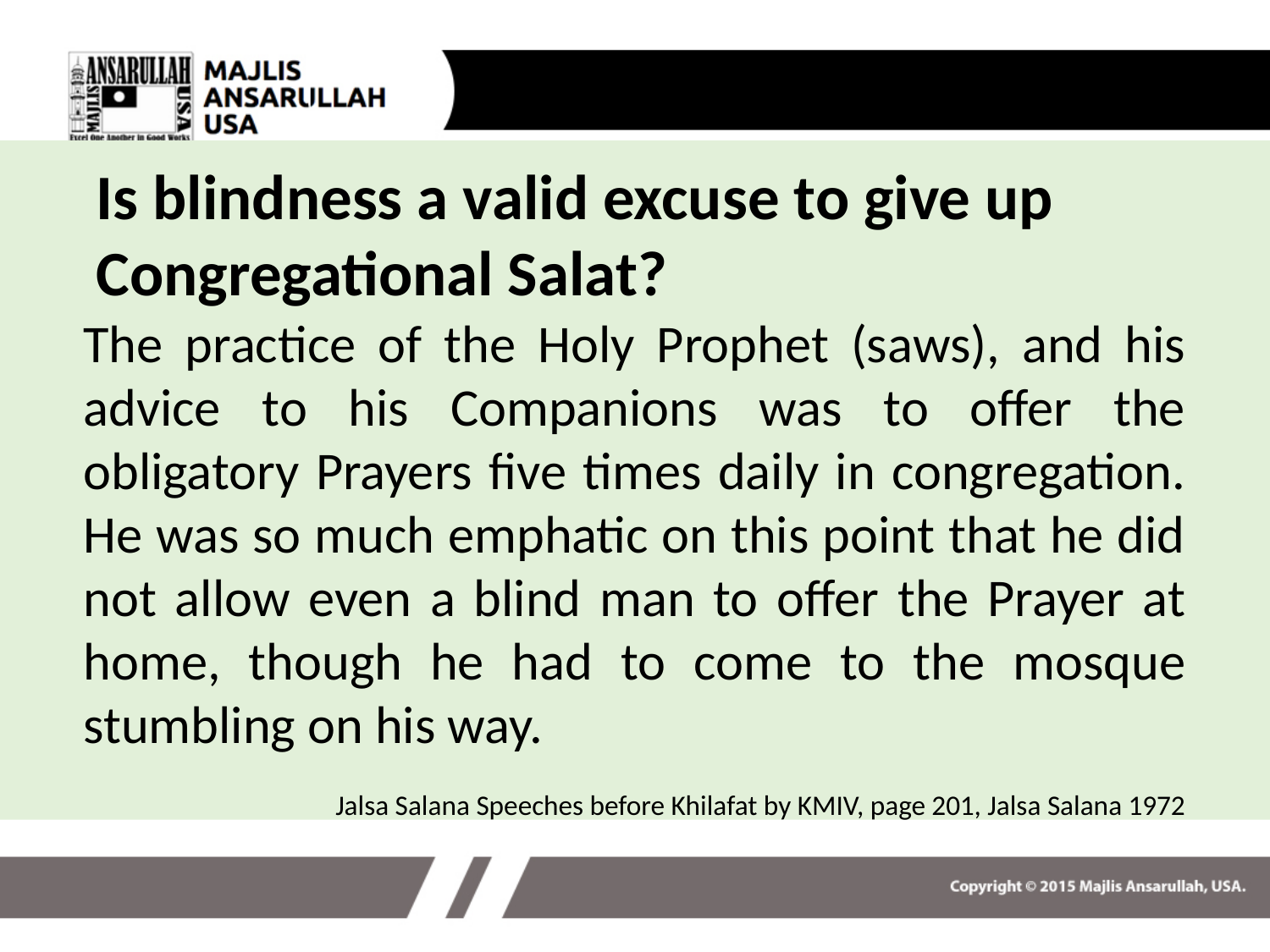

Is blindness a valid excuse to give up Congregational Salat?
The practice of the Holy Prophet (saws), and his advice to his Companions was to offer the obligatory Prayers five times daily in congregation. He was so much emphatic on this point that he did not allow even a blind man to offer the Prayer at home, though he had to come to the mosque stumbling on his way.

Jalsa Salana Speeches before Khilafat by KMIV, page 201, Jalsa Salana 1972